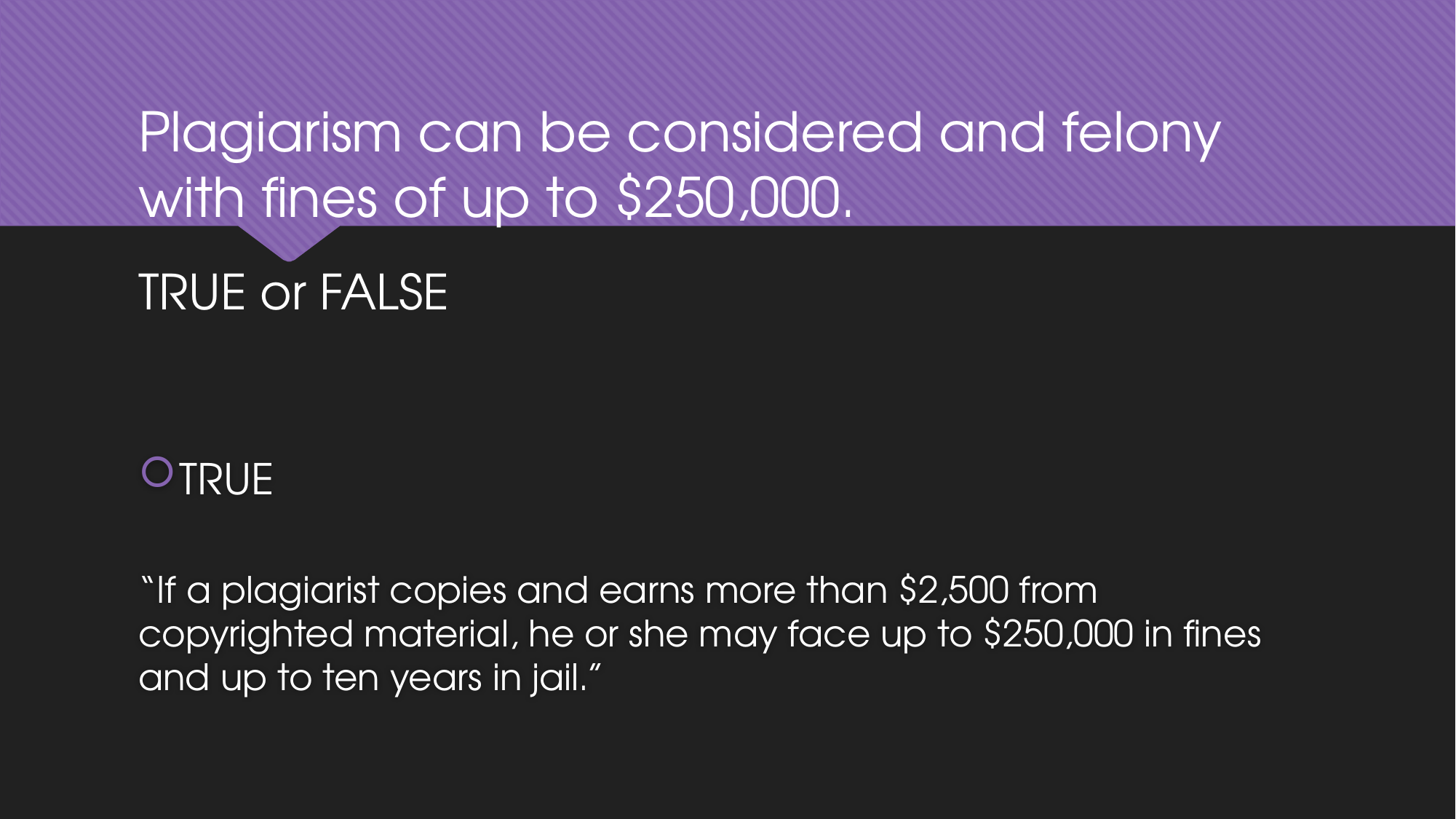

Plagiarism can be considered and felony with fines of up to $250,000.

TRUE or FALSE
TRUE

“If a plagiarist copies and earns more than $2,500 from copyrighted material, he or she may face up to $250,000 in fines and up to ten years in jail.”